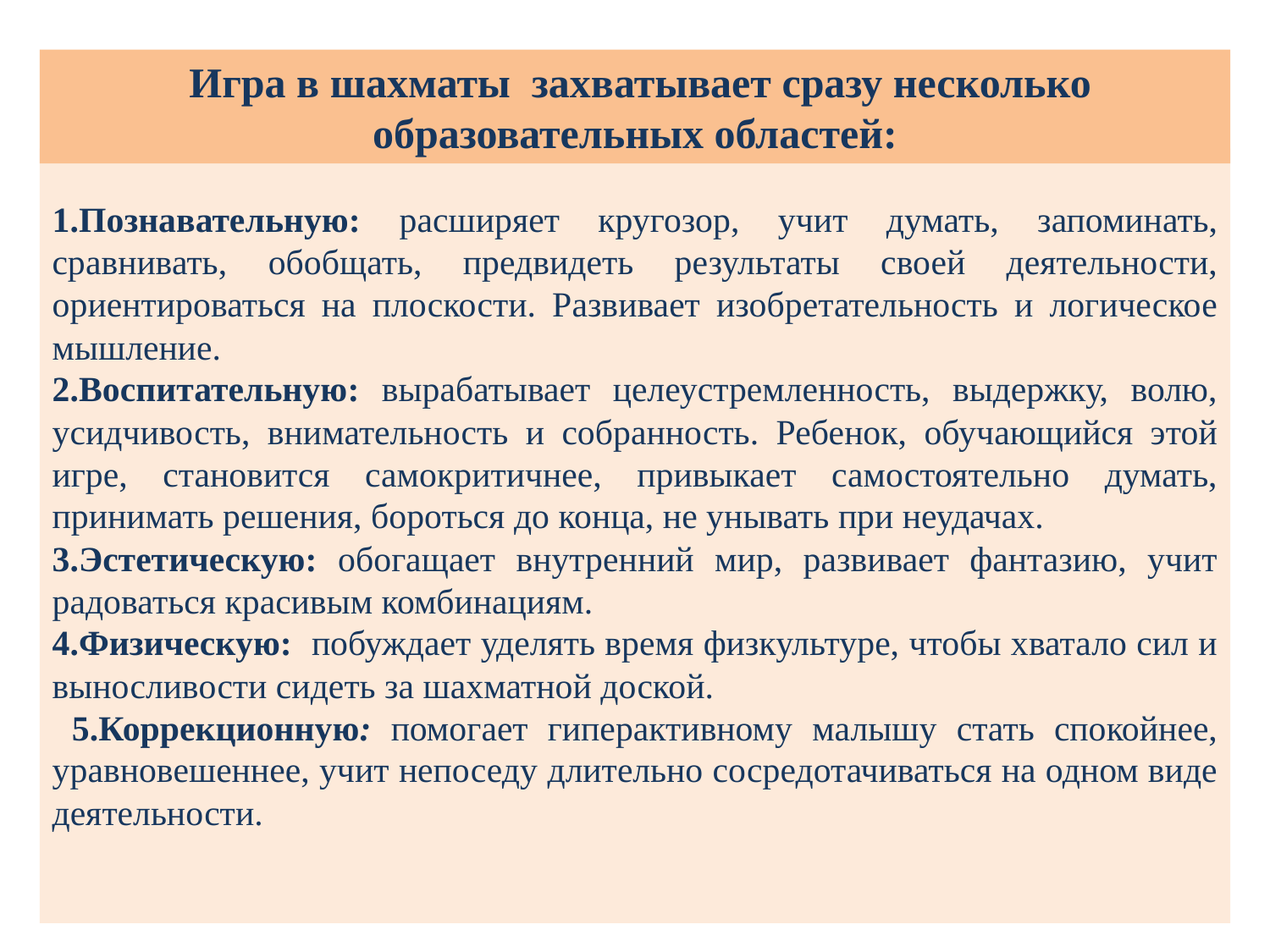

Игра в шахматы  захватывает сразу несколько образовательных областей:

1.Познавательную: расширяет кругозор, учит думать, запоминать, сравнивать, обобщать, предвидеть результаты своей деятельности, ориентироваться на плоскости. Развивает изобретательность и логическое мышление.
2.Воспитательную: вырабатывает целеустремленность, выдержку, волю, усидчивость, внимательность и собранность. Ребенок, обучающийся этой игре, становится самокритичнее, привыкает самостоятельно думать, принимать решения, бороться до конца, не унывать при неудачах.
3.Эстетическую: обогащает внутренний мир, развивает фантазию, учит радоваться красивым комбинациям.
4.Физическую:  побуждает уделять время физкультуре, чтобы хватало сил и выносливости сидеть за шахматной доской.
 5.Коррекционную: помогает гиперактивному малышу стать спокойнее, уравновешеннее, учит непоседу длительно сосредотачиваться на одном виде деятельности.